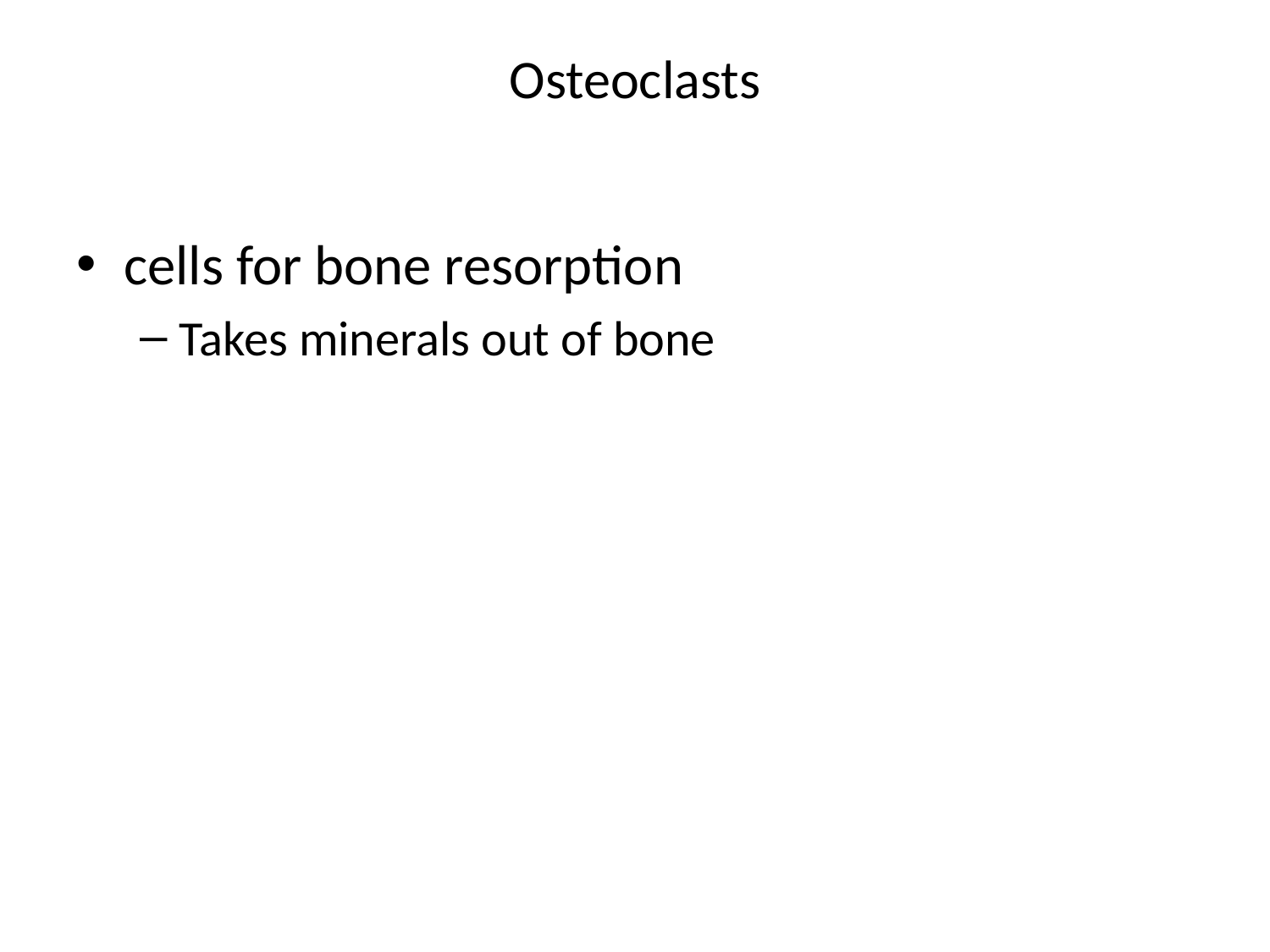

# Osteoclasts
cells for bone resorption
Takes minerals out of bone